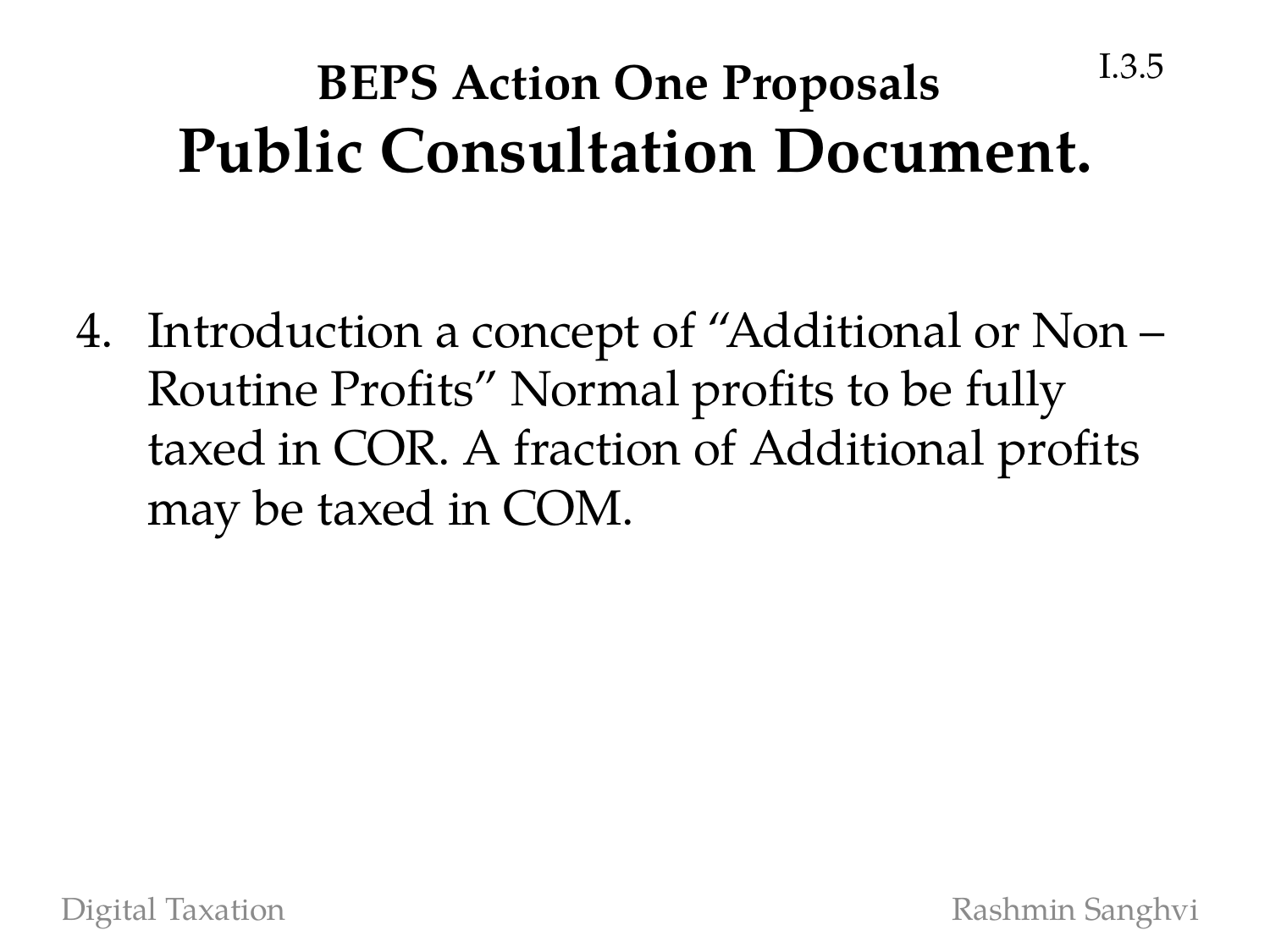

I.3.5
# BEPS Action One Proposals Public Consultation Document.

Introduction a concept of “Additional or Non – Routine Profits” Normal profits to be fully taxed in COR. A fraction of Additional profits may be taxed in COM.
Digital Taxation                                                                                   Rashmin Sanghvi